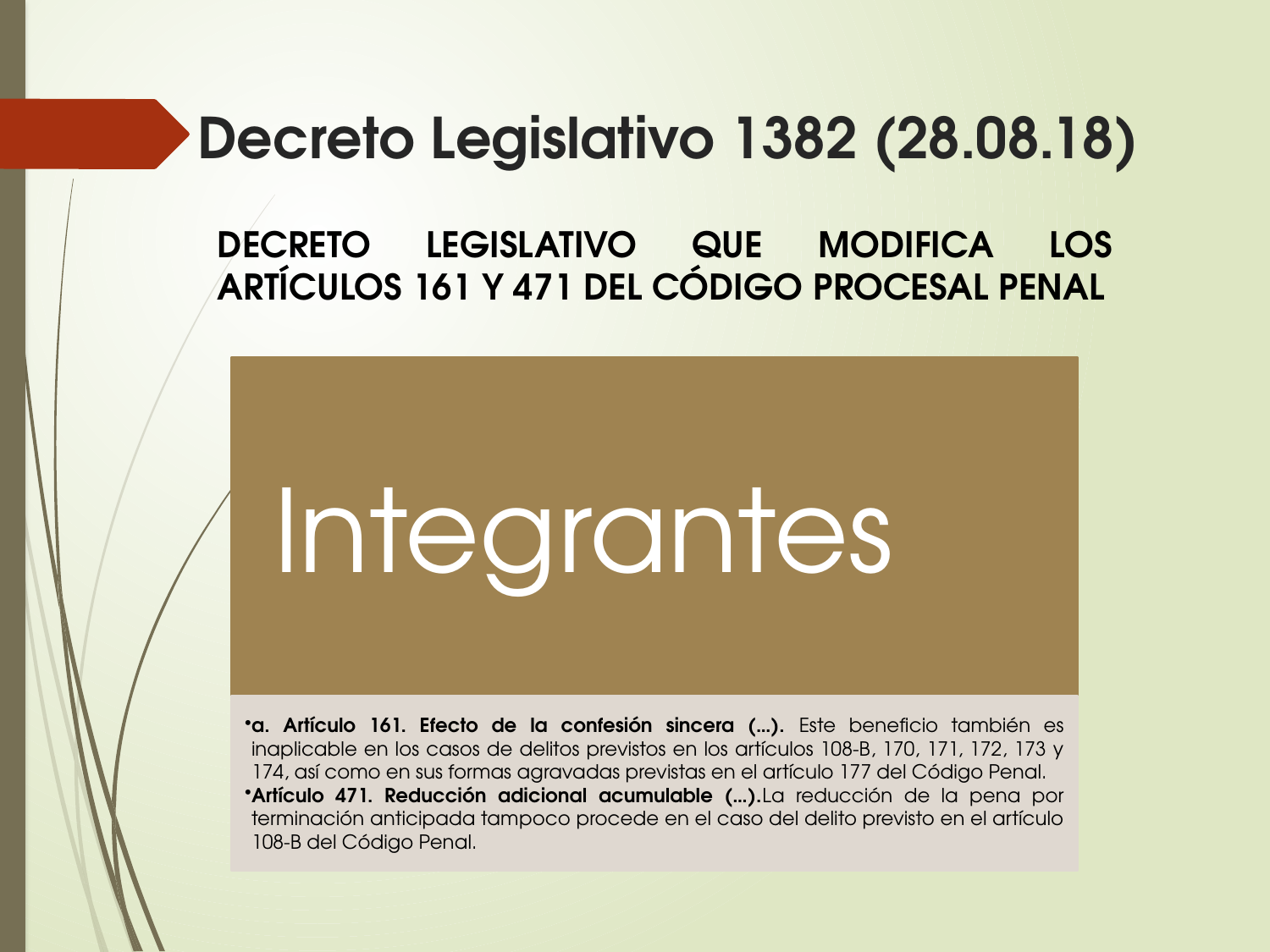

Decreto Legislativo 1382 (28.08.18)
DECRETO LEGISLATIVO QUE MODIFICA LOS ARTÍCULOS 161 Y 471 DEL CÓDIGO PROCESAL PENAL
Integrantes
a. Artículo 161. Efecto de la confesión sincera (…). Este beneficio también es inaplicable en los casos de delitos previstos en los artículos 108-B, 170, 171, 172, 173 y 174, así como en sus formas agravadas previstas en el artículo 177 del Código Penal.
Artículo 471. Reducción adicional acumulable (…).La reducción de la pena por terminación anticipada tampoco procede en el caso del delito previsto en el artículo 108-B del Código Penal.